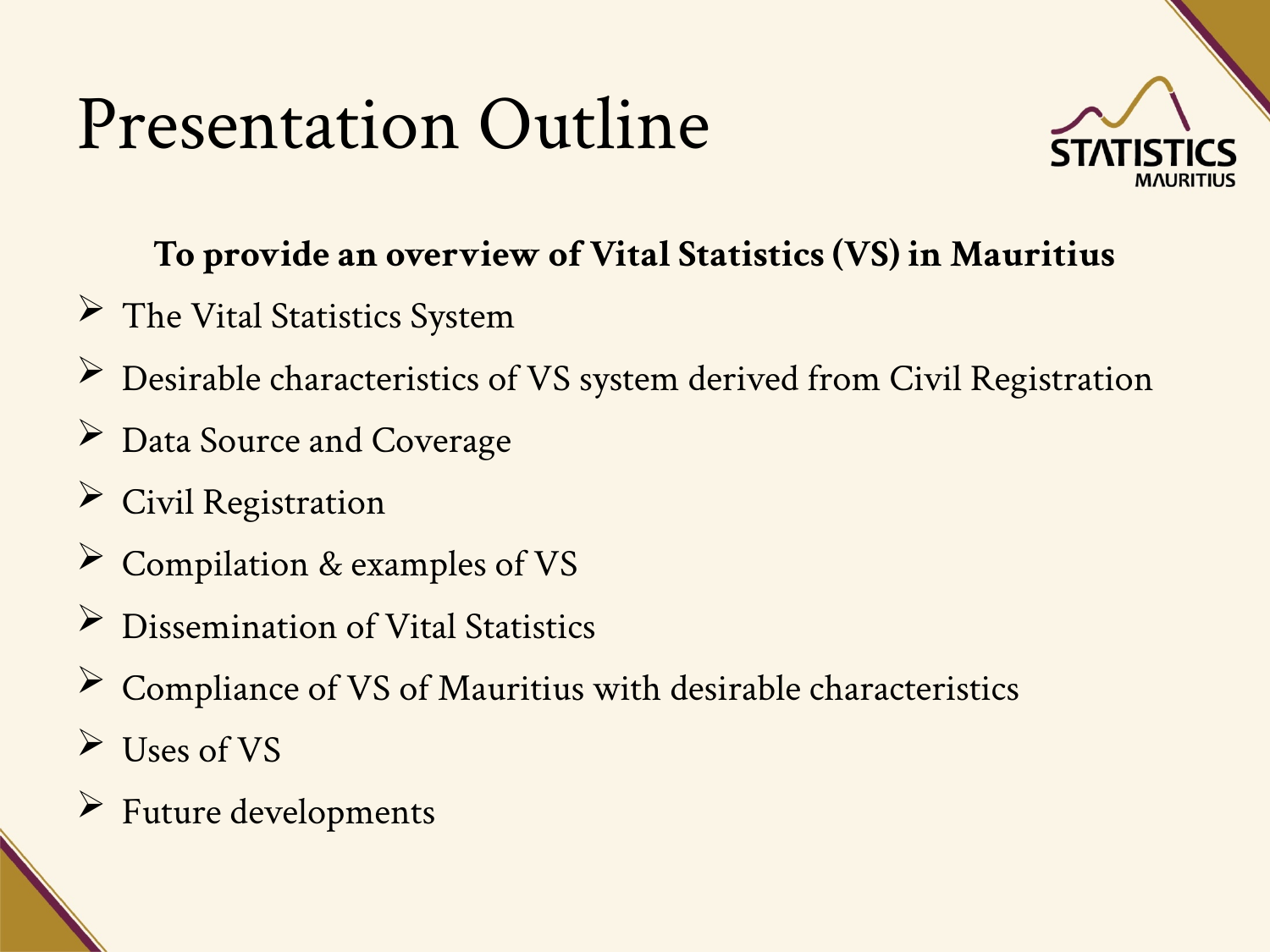

# Presentation Outline
To provide an overview of Vital Statistics (VS) in Mauritius
The Vital Statistics System
Desirable characteristics of VS system derived from Civil Registration
Data Source and Coverage
Civil Registration
Compilation & examples of VS
Dissemination of Vital Statistics
Compliance of VS of Mauritius with desirable characteristics
Uses of VS
Future developments